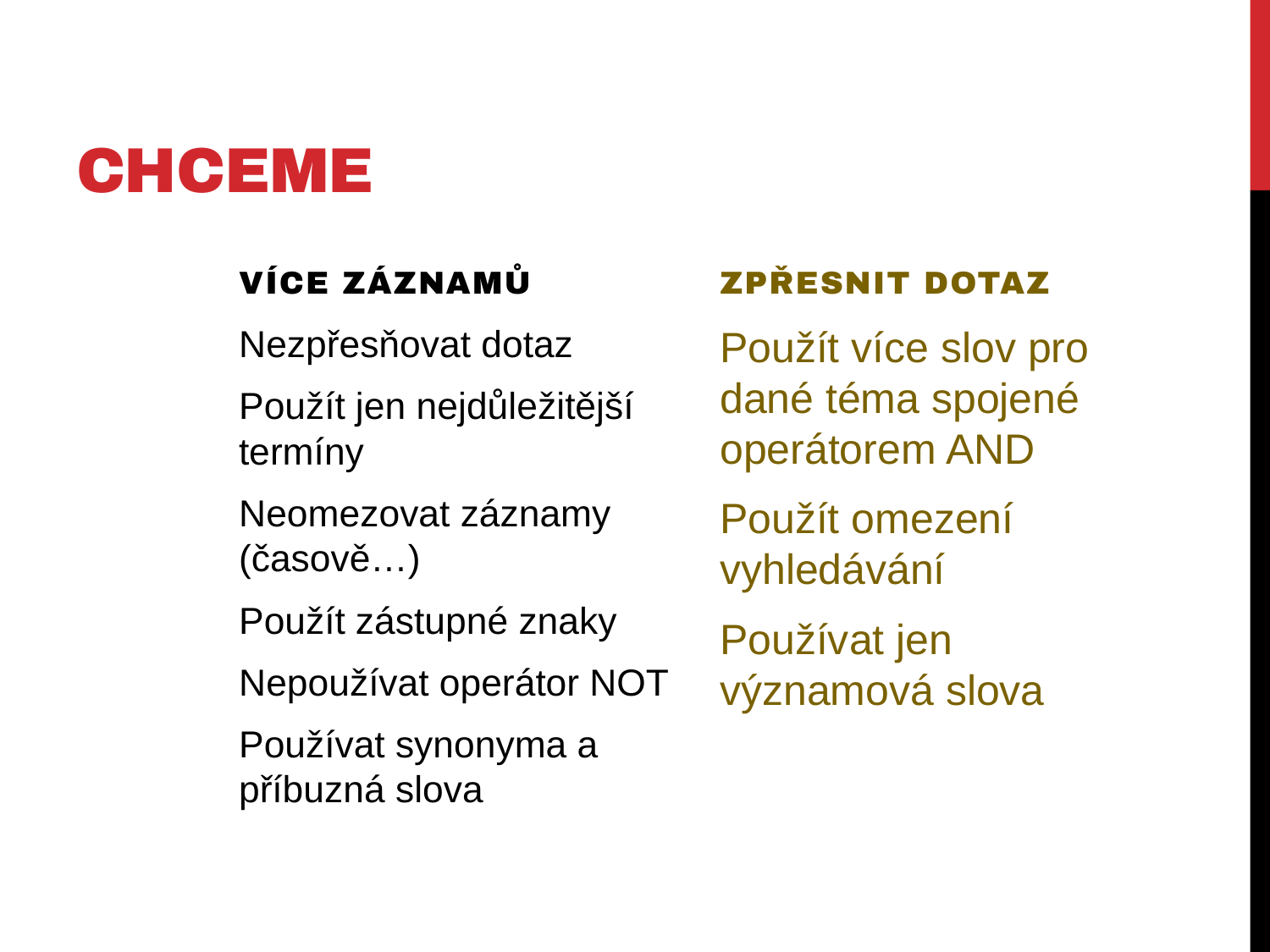

# CHCEME
VÍCE ZÁZNAMŮ
ZPŘESNIT DOTAZ
Nezpřesňovat dotaz
Použít jen nejdůležitější termíny
Neomezovat záznamy (časově…)
Použít zástupné znaky
Nepoužívat operátor NOT
Používat synonyma a příbuzná slova
Použít více slov pro dané téma spojené operátorem AND
Použít omezení vyhledávání
Používat jen významová slova